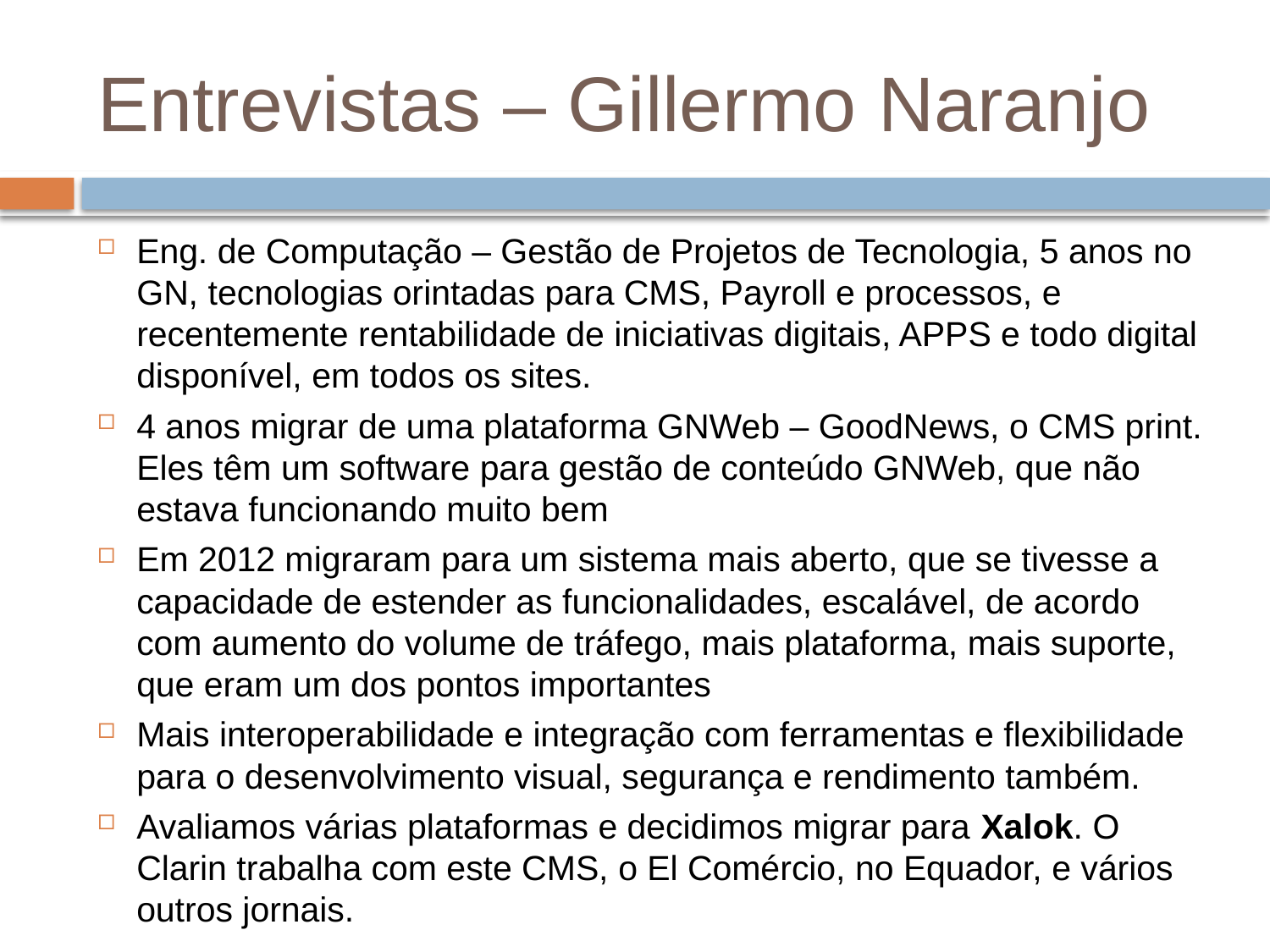

# Entrevistas – Gillermo Naranjo
Eng. de Computação – Gestão de Projetos de Tecnologia, 5 anos no GN, tecnologias orintadas para CMS, Payroll e processos, e recentemente rentabilidade de iniciativas digitais, APPS e todo digital disponível, em todos os sites.
4 anos migrar de uma plataforma GNWeb – GoodNews, o CMS print. Eles têm um software para gestão de conteúdo GNWeb, que não estava funcionando muito bem
Em 2012 migraram para um sistema mais aberto, que se tivesse a capacidade de estender as funcionalidades, escalável, de acordo com aumento do volume de tráfego, mais plataforma, mais suporte, que eram um dos pontos importantes
Mais interoperabilidade e integração com ferramentas e flexibilidade para o desenvolvimento visual, segurança e rendimento também.
Avaliamos várias plataformas e decidimos migrar para Xalok. O Clarin trabalha com este CMS, o El Comércio, no Equador, e vários outros jornais.